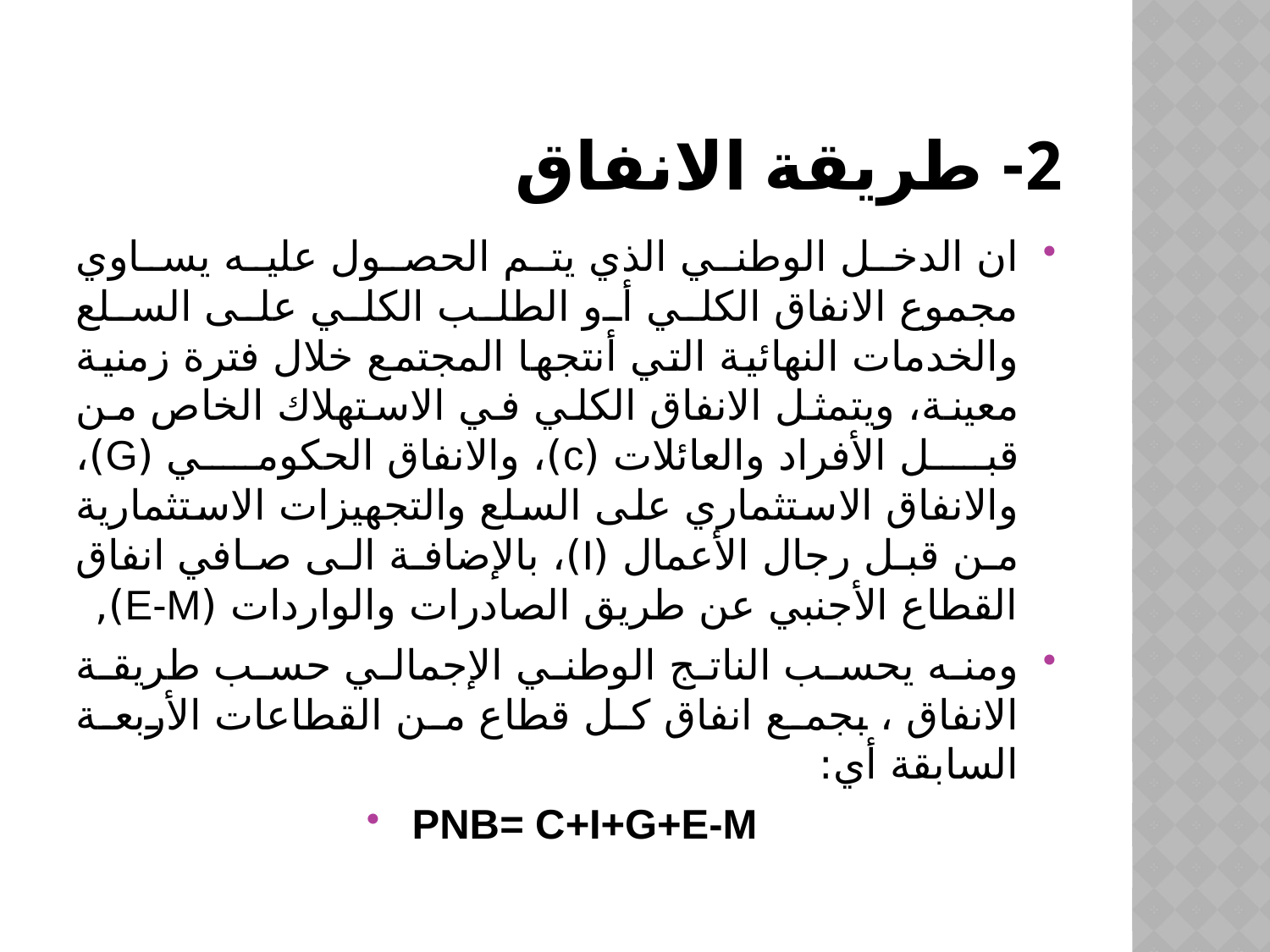

# 2- طريقة الانفاق
ان الدخل الوطني الذي يتم الحصول عليه يساوي مجموع الانفاق الكلي أو الطلب الكلي على السلع والخدمات النهائية التي أنتجها المجتمع خلال فترة زمنية معينة، ويتمثل الانفاق الكلي في الاستهلاك الخاص من قبل الأفراد والعائلات (c)، والانفاق الحكومي (G)، والانفاق الاستثماري على السلع والتجهيزات الاستثمارية من قبل رجال الأعمال (I)، بالإضافة الى صافي انفاق القطاع الأجنبي عن طريق الصادرات والواردات (E-M),
ومنه يحسب الناتج الوطني الإجمالي حسب طريقة الانفاق ، بجمع انفاق كل قطاع من القطاعات الأربعة السابقة أي:
PNB= C+I+G+E-M